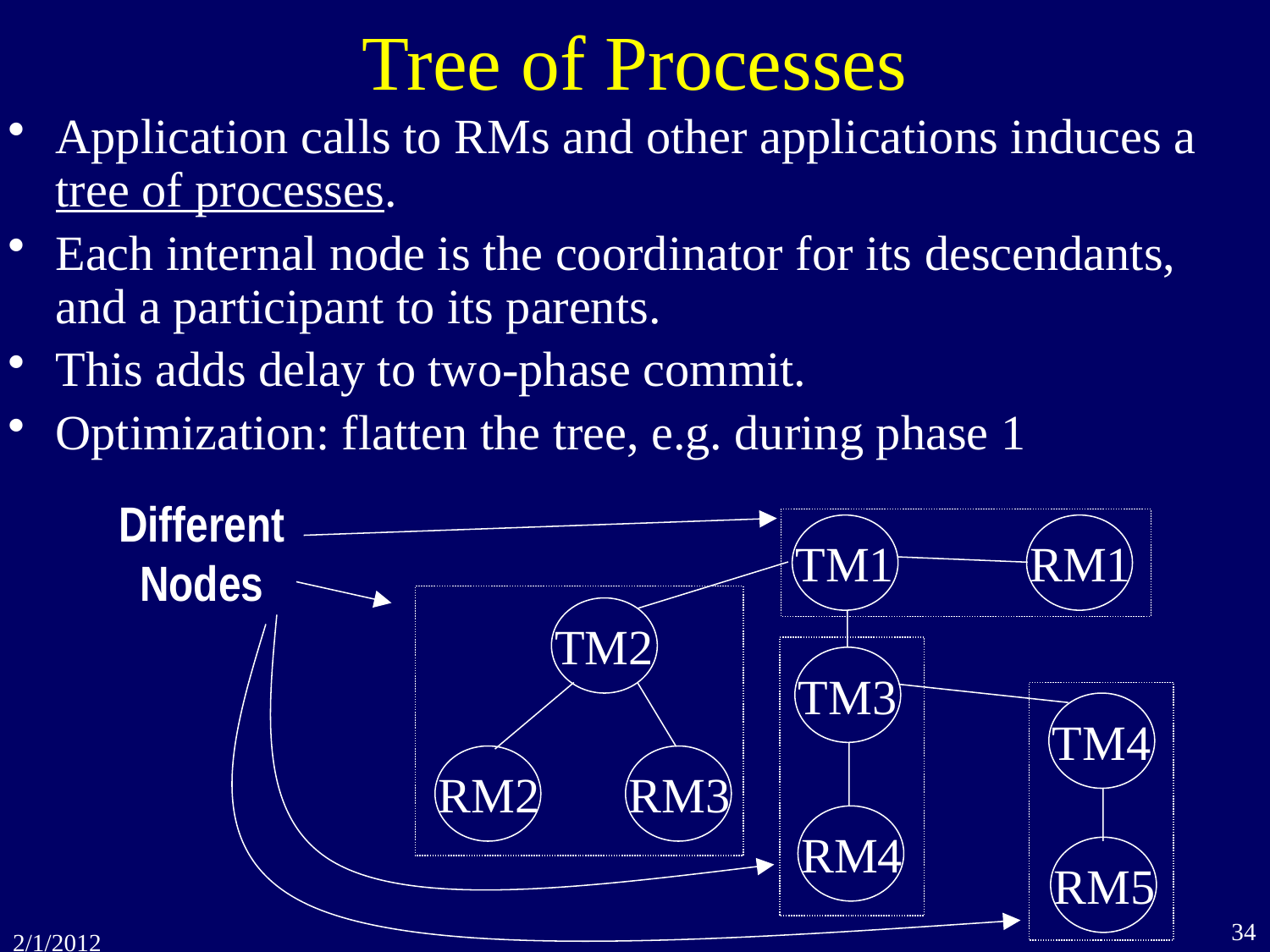

# Tree of Processes
Application calls to RMs and other applications induces a tree of processes.
Each internal node is the coordinator for its descendants, and a participant to its parents.
This adds delay to two-phase commit.
Optimization: flatten the tree, e.g. during phase 1

Different
Nodes

TM1

RM1

TM2

TM3

TM4

RM2

RM3

RM4

RM5
34
2/1/2012